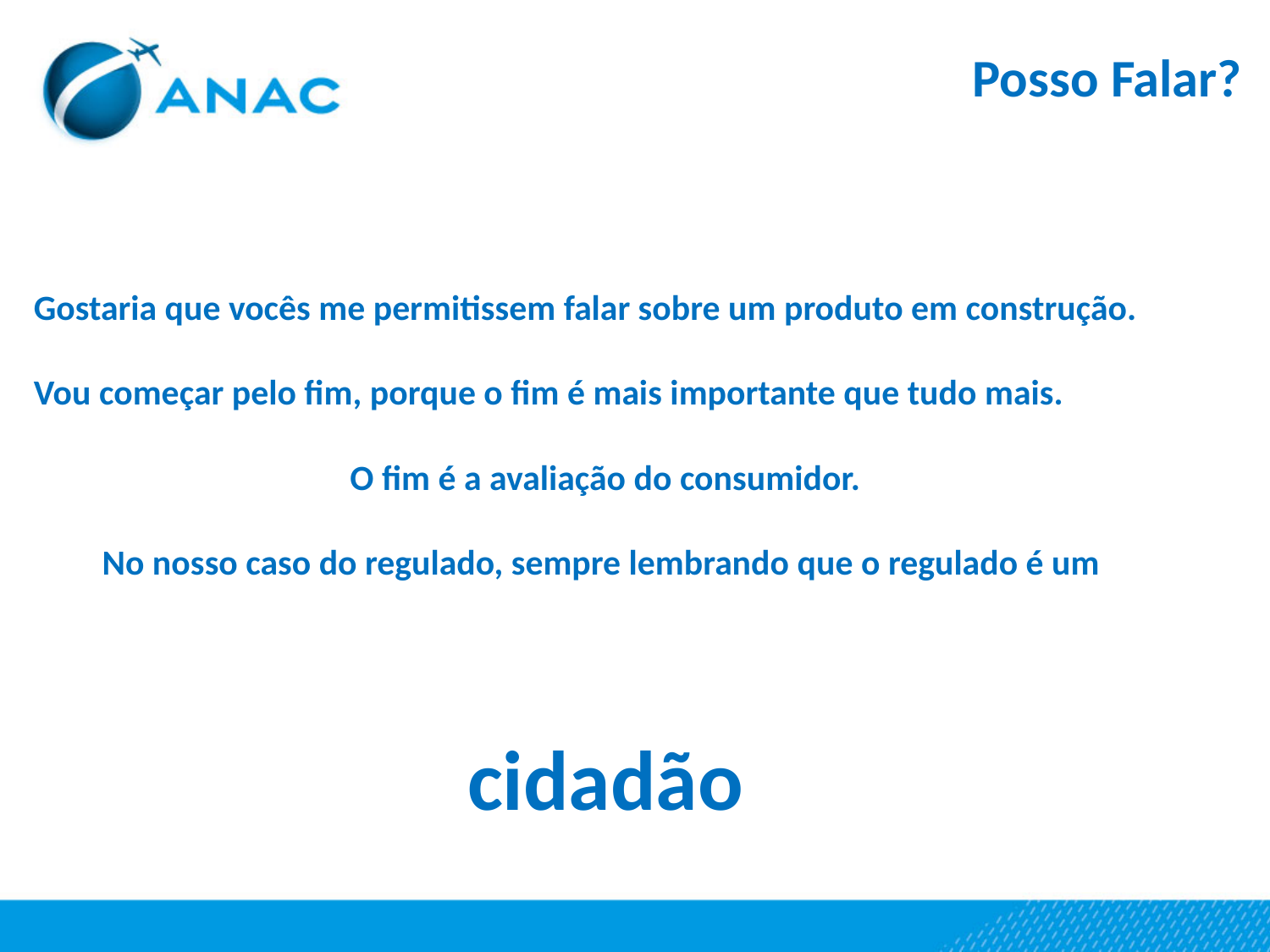

Posso Falar?

Gostaria que vocês me permitissem falar sobre um produto em construção.

Vou começar pelo fim, porque o fim é mais importante que tudo mais.

O fim é a avaliação do consumidor.

No nosso caso do regulado, sempre lembrando que o regulado é um

                                                            cidadão